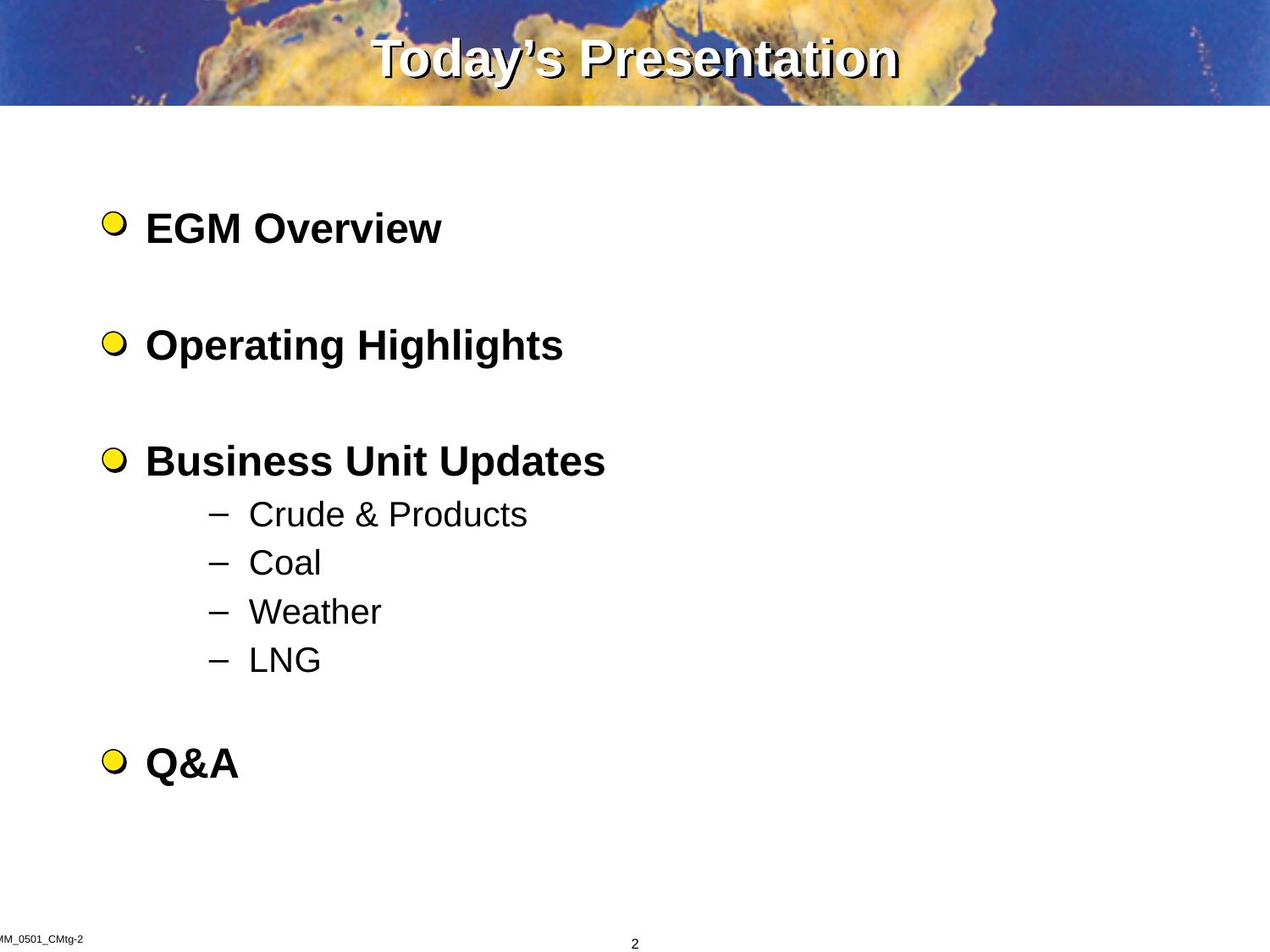

2
# Today’s Presentation
EGM Overview

Operating Highlights

Business Unit Updates
Crude & Products
Coal
Weather
LNG

Q&A